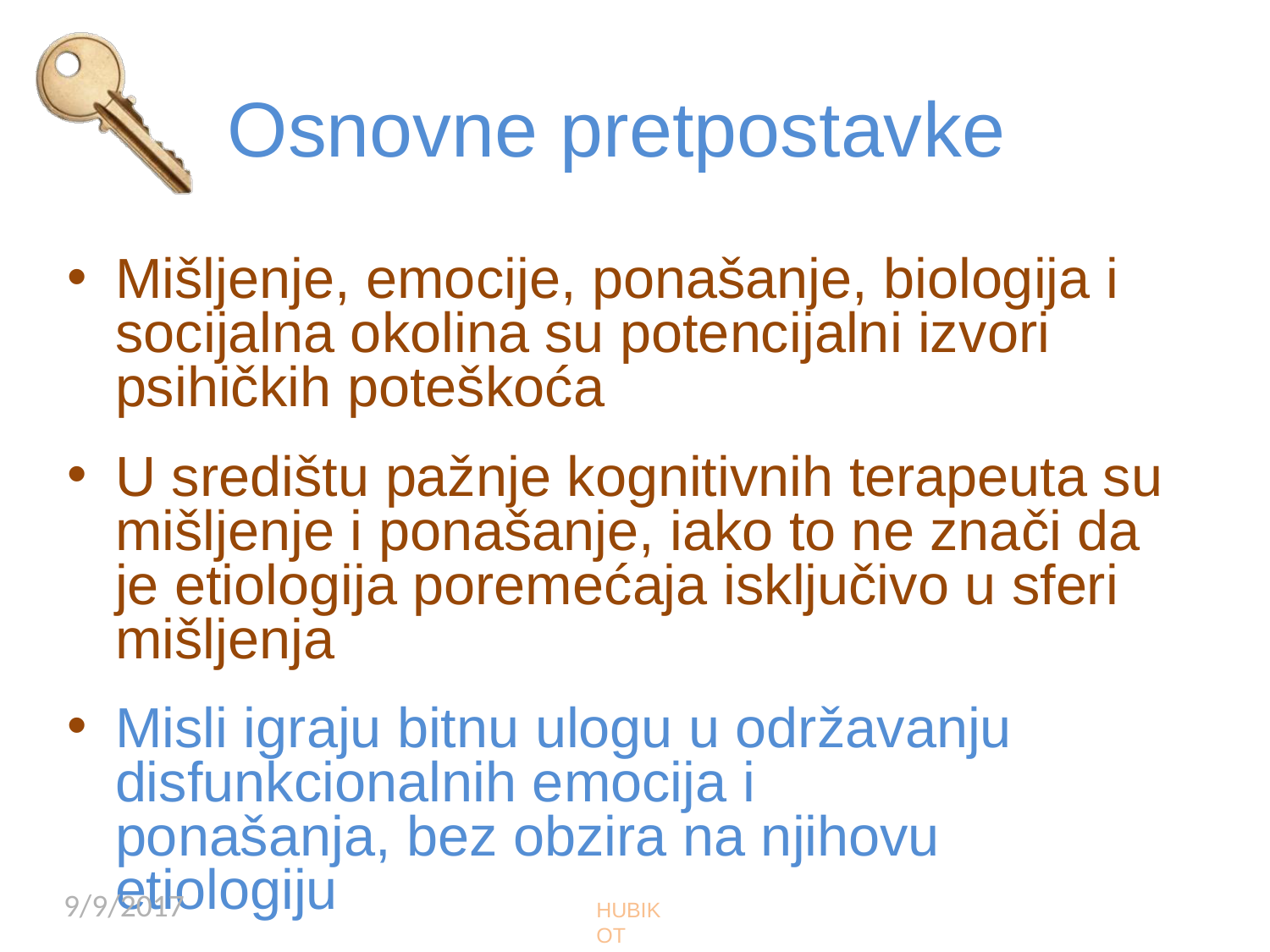

# Osnovne pretpostavke
Mišljenje, emocije, ponašanje, biologija i socijalna okolina su potencijalni izvori psihičkih poteškoća
U središtu pažnje kognitivnih terapeuta su mišljenje i ponašanje, iako to ne znači da je etiologija poremećaja isključivo u sferi mišljenja
Misli igraju bitnu ulogu u održavanju disfunkcionalnih emocija i ponašanja, bez obzira na njihovu etiologiju
9/9/2017
HUBIKOT